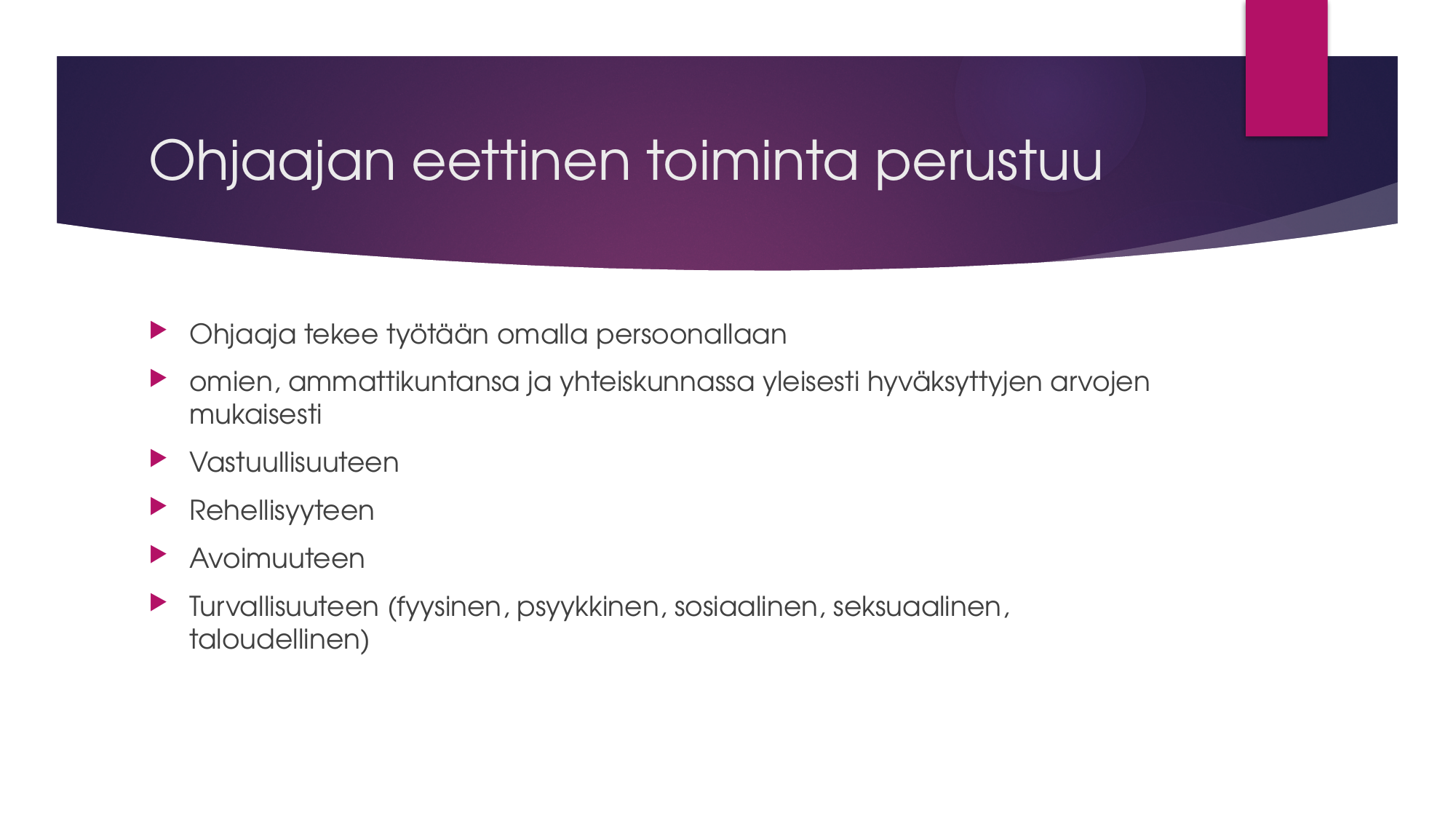

# Ohjaajan eettinen toiminta perustuu
Ohjaaja tekee työtään omalla persoonallaan
omien, ammattikuntansa ja yhteiskunnassa yleisesti hyväksyttyjen arvojen mukaisesti
Vastuullisuuteen
Rehellisyyteen
Avoimuuteen
Turvallisuuteen (fyysinen, psyykkinen, sosiaalinen, seksuaalinen, taloudellinen)